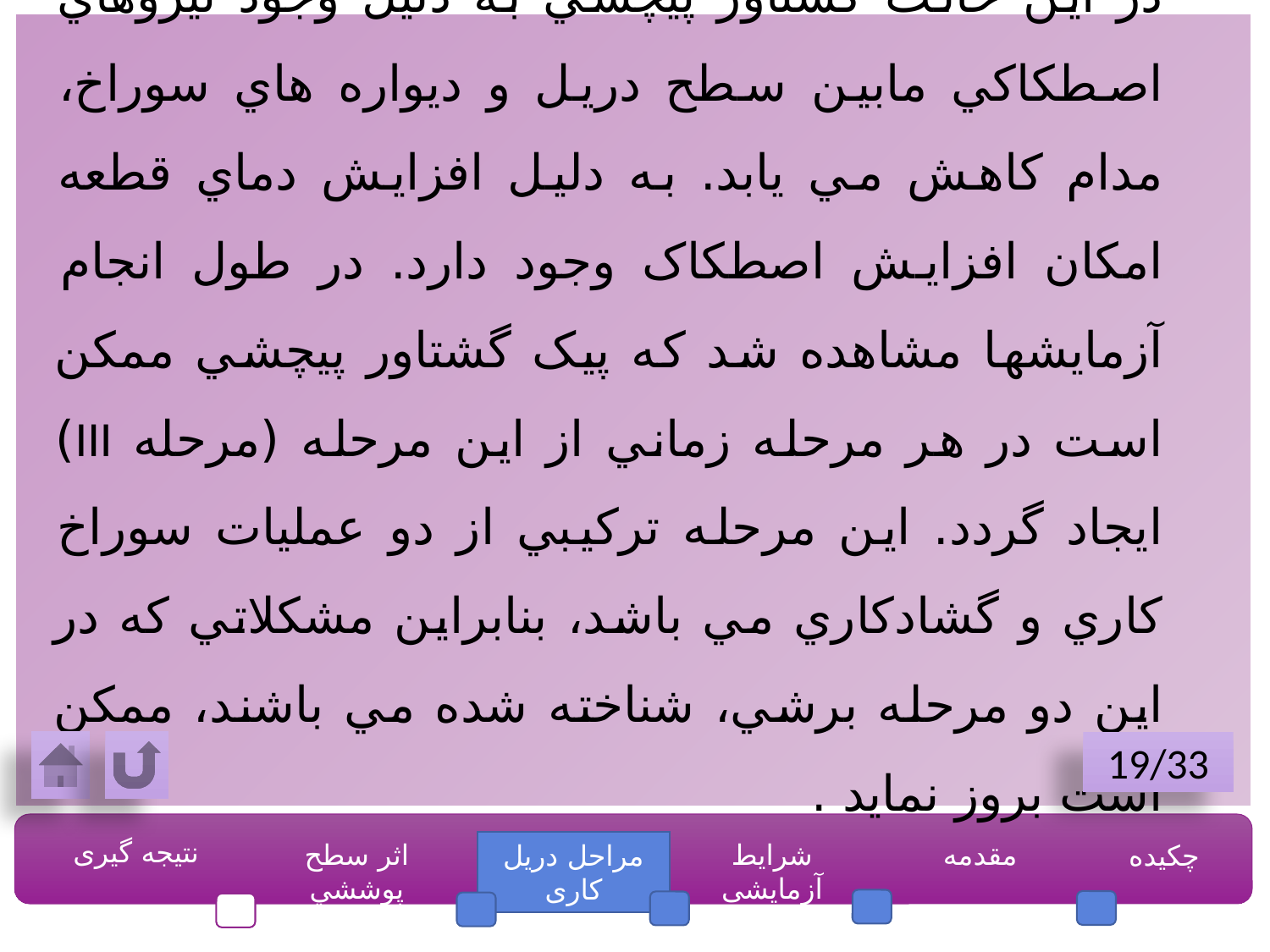

در اين حالت گشتاور پيچشي به دليل وجود نيروهاي اصطکاکي مابين سطح دريل و ديواره هاي سوراخ، مدام کاهش مي يابد. به دليل افزايش دماي قطعه امکان افزايش اصطکاک وجود دارد. در طول انجام آزمايشها مشاهده شد که پيک گشتاور پيچشي ممکن است در هر مرحله زماني از اين مرحله (مرحله III) ايجاد گردد. اين مرحله ترکيبي از دو عمليات سوراخ کاري و گشادکاري مي باشد، بنابراين مشکلاتي که در اين دو مرحله برشي، شناخته شده مي باشند، ممکن است بروز نمايد .

19/33

نتیجه گیری
اثر سطح پوششي
شرایط آزمایشی
مقدمه
چکیده
مراحل دریل کاری